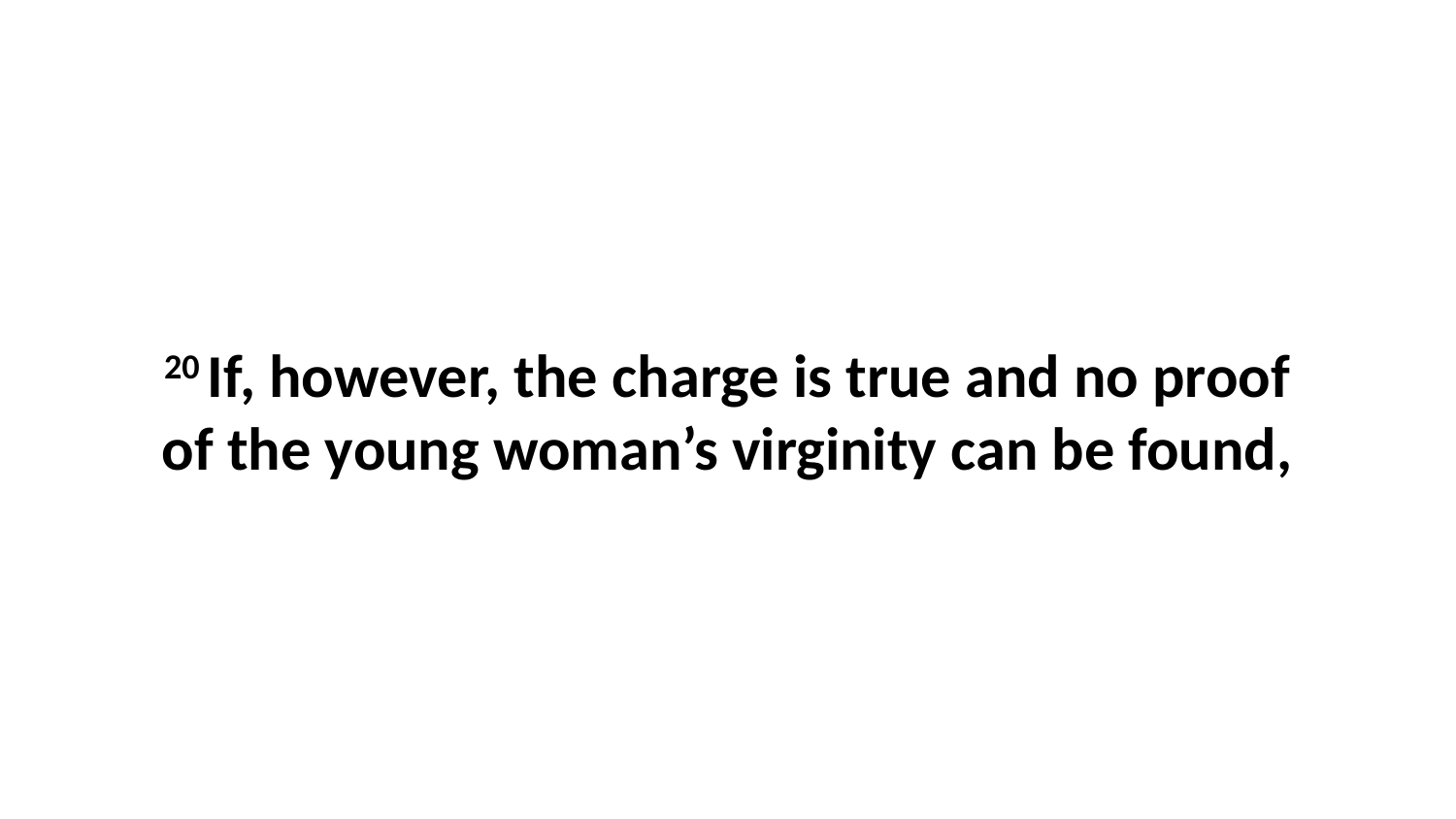

20 If, however, the charge is true and no proof of the young woman’s virginity can be found,